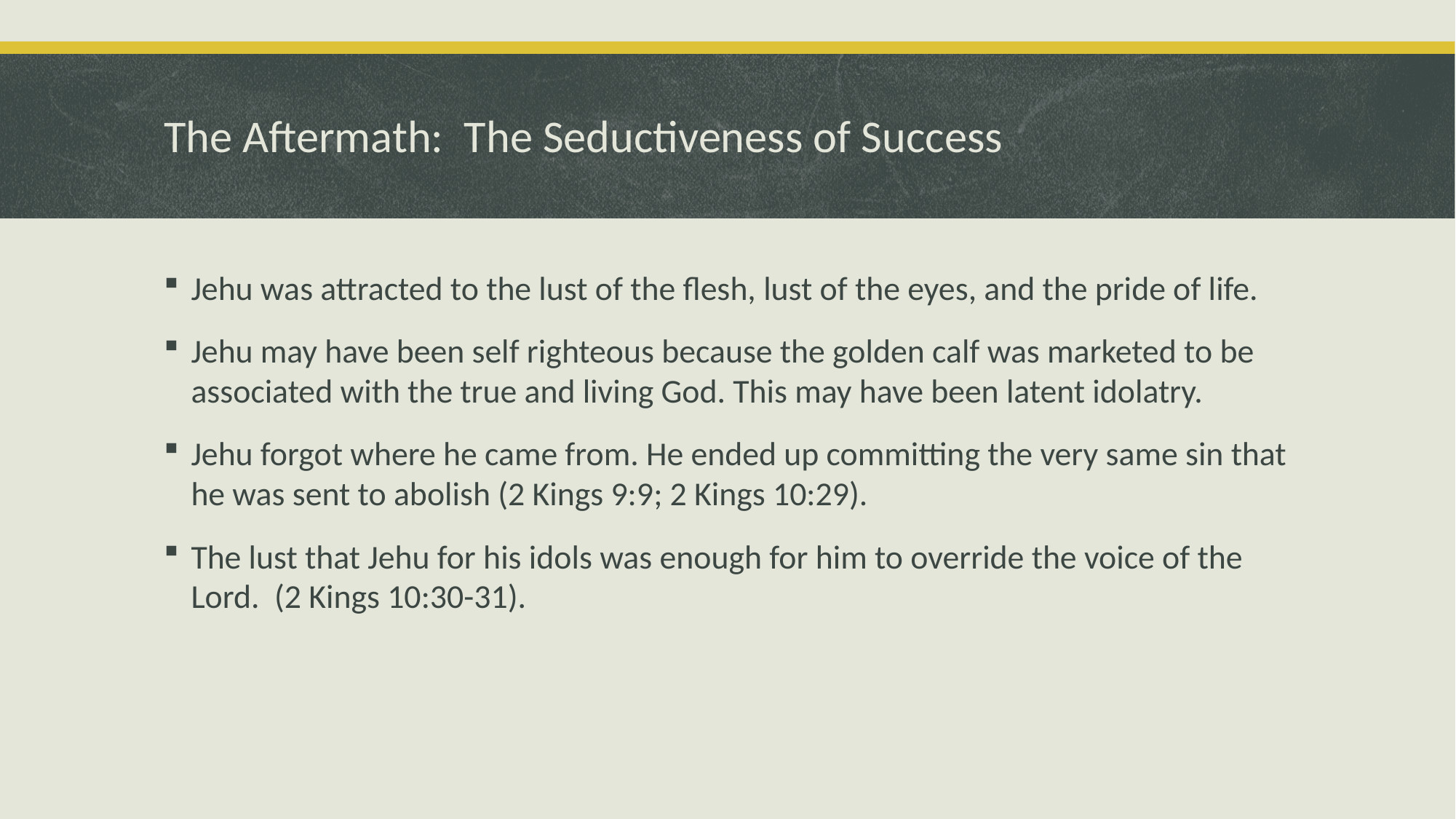

# The Aftermath:  The Seductiveness of Success
Jehu was attracted to the lust of the flesh, lust of the eyes, and the pride of life.
Jehu may have been self righteous because the golden calf was marketed to be associated with the true and living God. This may have been latent idolatry.
Jehu forgot where he came from. He ended up committing the very same sin that he was sent to abolish (2 Kings 9:9; 2 Kings 10:29).
The lust that Jehu for his idols was enough for him to override the voice of the Lord.  (2 Kings 10:30-31).